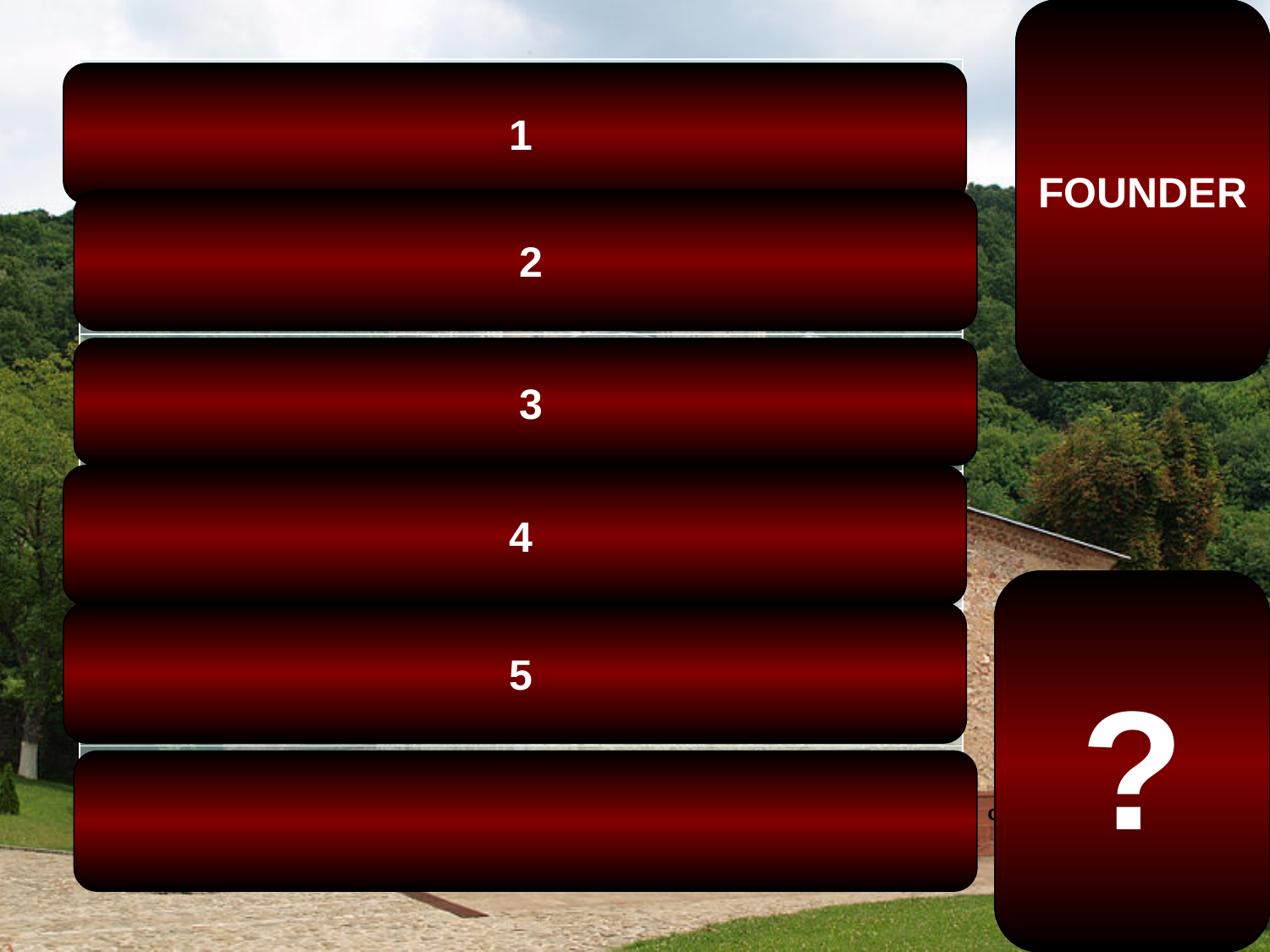

FOUNDER
| … CREATING |
| --- |
| … GIVING |
| ECCLESIASTIC |
| EVERLASTING |
| AFTER |
| LIFE |
 1
 2
 3
 4
Ravanica is located near
Ćuprija, Serbia. It was
founded by
by Prince Lazar
of Serbia in the 14th century.
?
 5